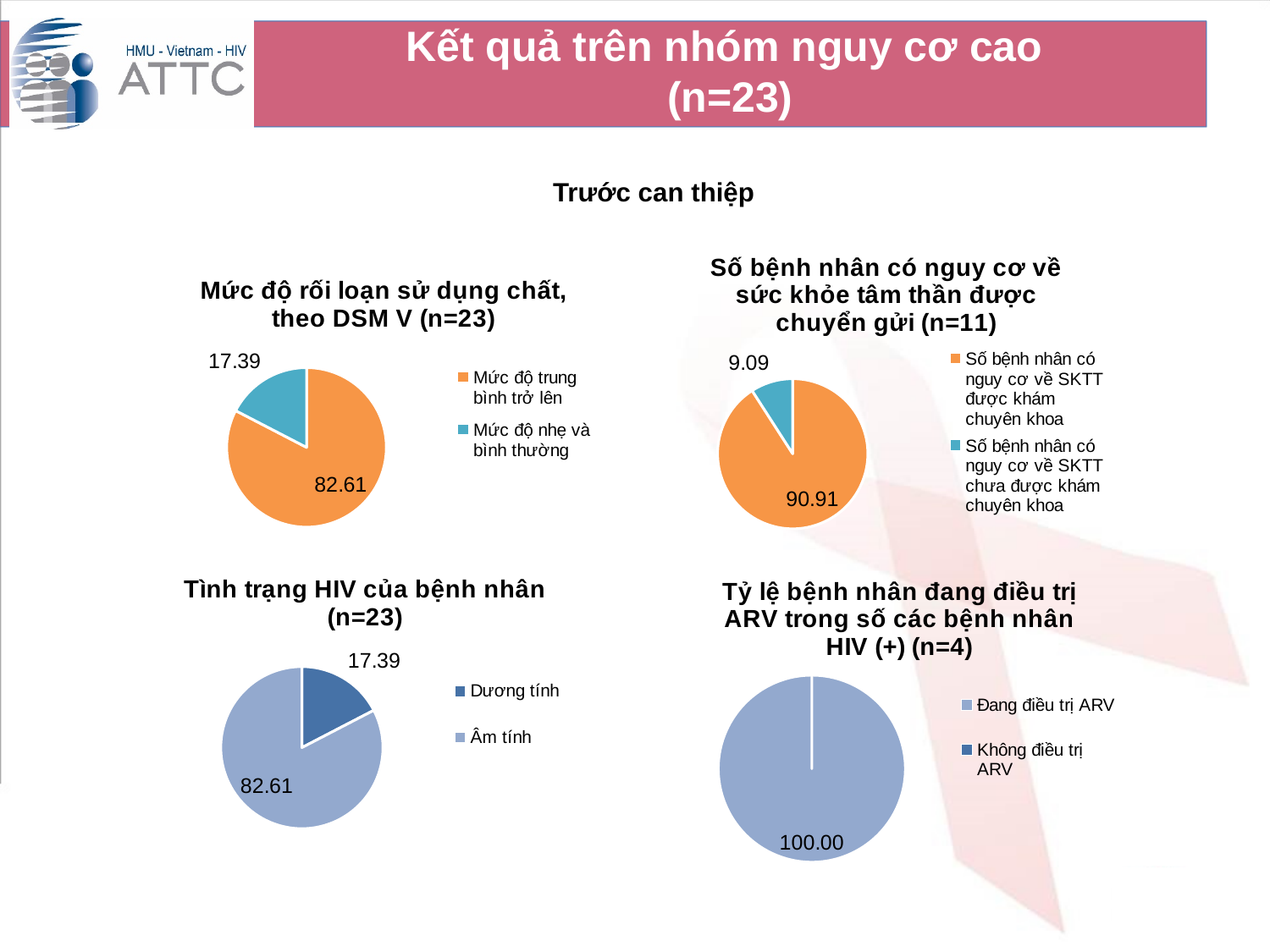

# Kết quả trên nhóm nguy cơ cao (n=23)
Trước can thiệp

### Chart: Số bệnh nhân có nguy cơ về sức khỏe tâm thần được chuyển gửi (n=11)

| Category | Kết quả sàng lọc theo Psychosis |
|---|---|
| Số bệnh nhân có nguy cơ về SKTT được khám chuyên khoa | 90.91 |
| Số bệnh nhân có nguy cơ về SKTT chưa được khám chuyên khoa | 9.090000000000003 |

### Chart: Mức độ rối loạn sử dụng chất, theo DSM V (n=23)

| Category | Kết quả sàng lọc theo Psychosis |
|---|---|
| Mức độ trung bình trở lên | 82.61 |
| Mức độ nhẹ và bình thường | 17.39 |

### Chart: Tình trạng HIV của bệnh nhân (n=23)

| Category | Kết quả sàng lọc theo Psychosis |
|---|---|
| Dương tính | 17.39 |
| Âm tính | 82.61 |

### Chart: Tỷ lệ bệnh nhân đang điều trị ARV trong số các bệnh nhân HIV (+) (n=4)

| Category | Kết quả sàng lọc theo Psychosis |
|---|---|
| Đang điều trị ARV | 100.0 |
| Không điều trị ARV | 0.0 |